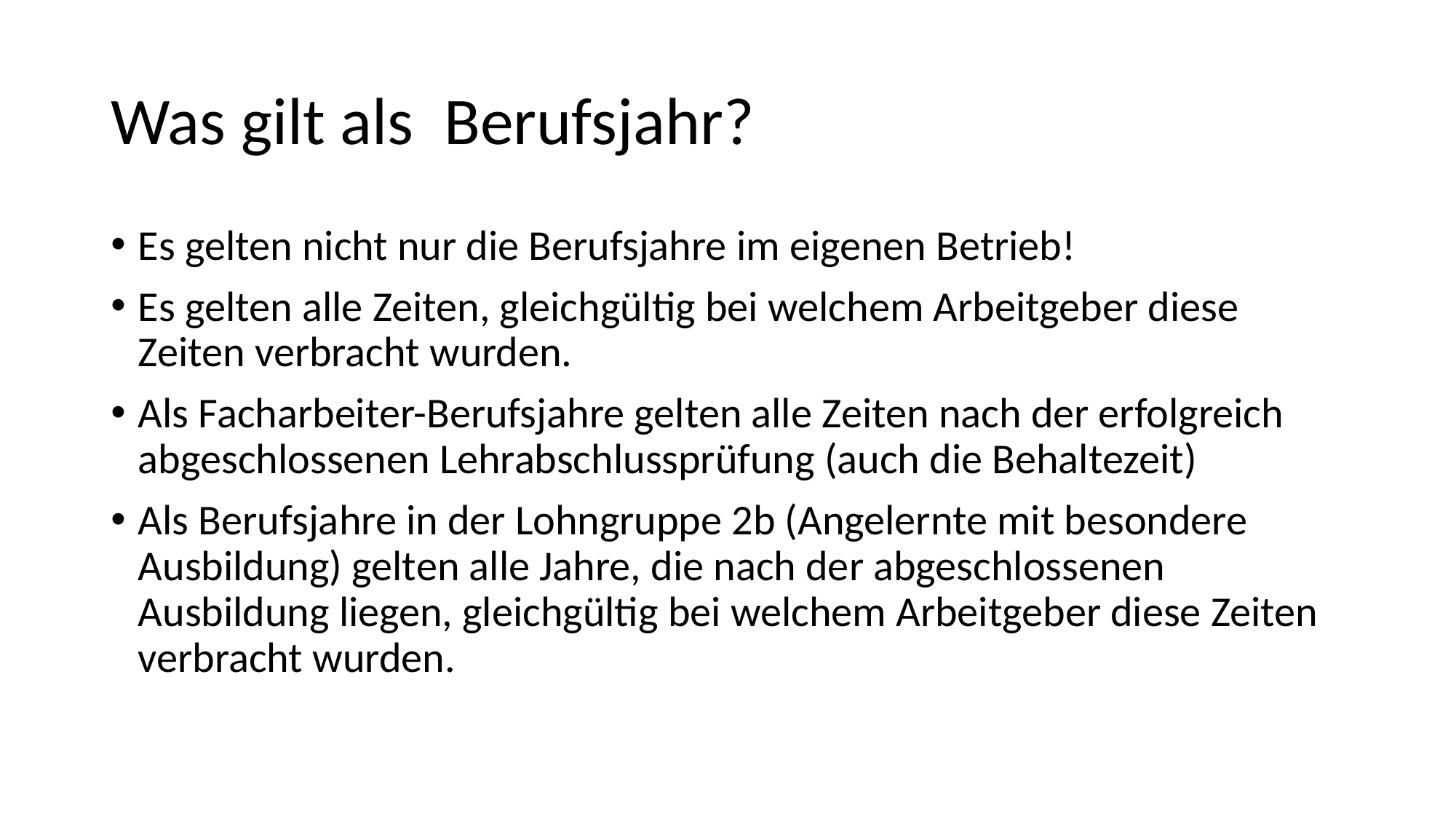

# Was gilt als  Berufsjahr?
Es gelten nicht nur die Berufsjahre im eigenen Betrieb!
Es gelten alle Zeiten, gleichgültig bei welchem Arbeitgeber diese Zeiten verbracht wurden.
Als Facharbeiter-Berufsjahre gelten alle Zeiten nach der erfolgreich abgeschlossenen Lehrabschlussprüfung (auch die Behaltezeit)
Als Berufsjahre in der Lohngruppe 2b (Angelernte mit besondere Ausbildung) gelten alle Jahre, die nach der abgeschlossenen Ausbildung liegen, gleichgültig bei welchem Arbeitgeber diese Zeiten verbracht wurden.